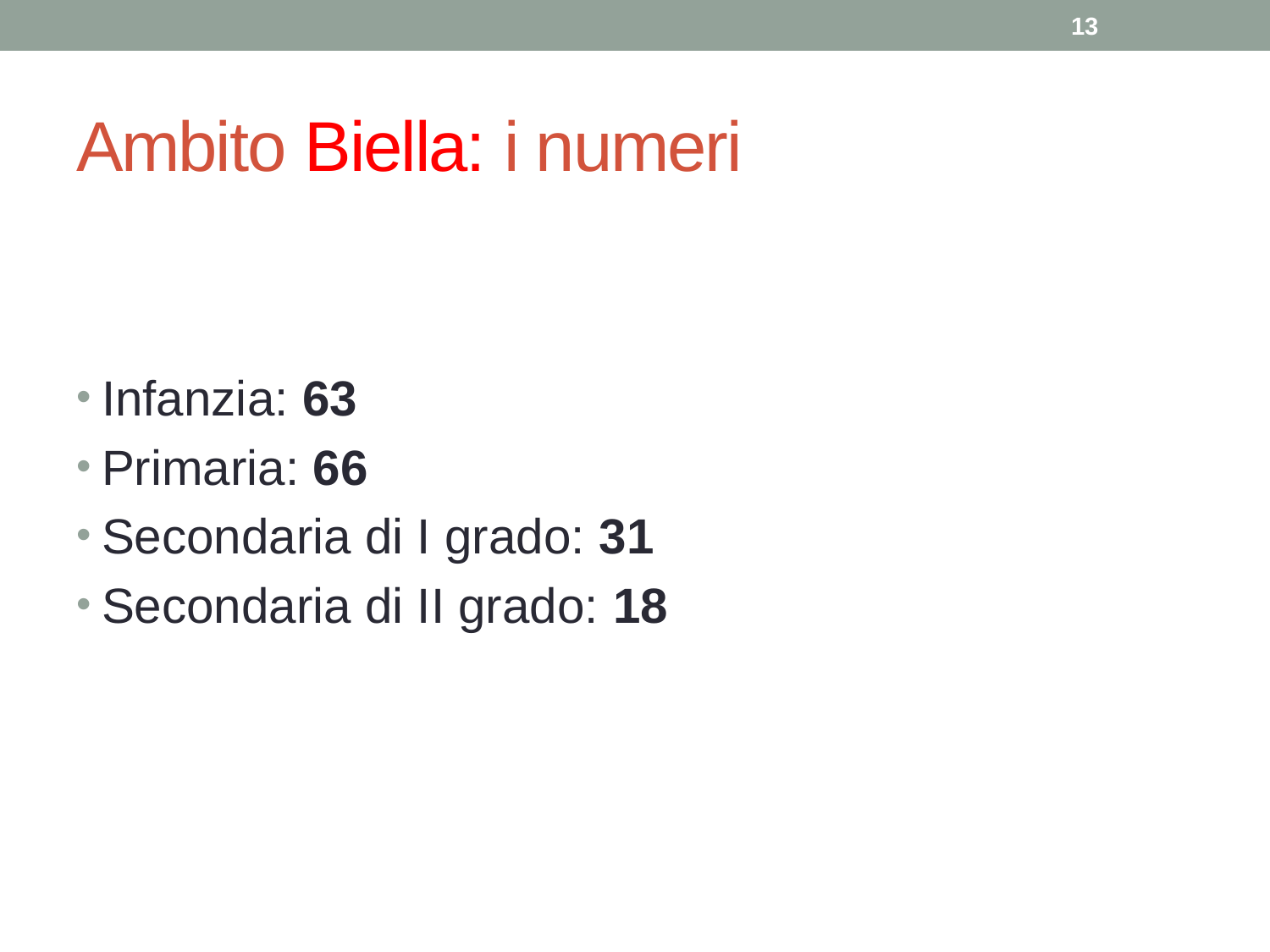

13
# Ambito Biella: i numeri

Infanzia: 63
Primaria: 66
Secondaria di I grado: 31
Secondaria di II grado: 18